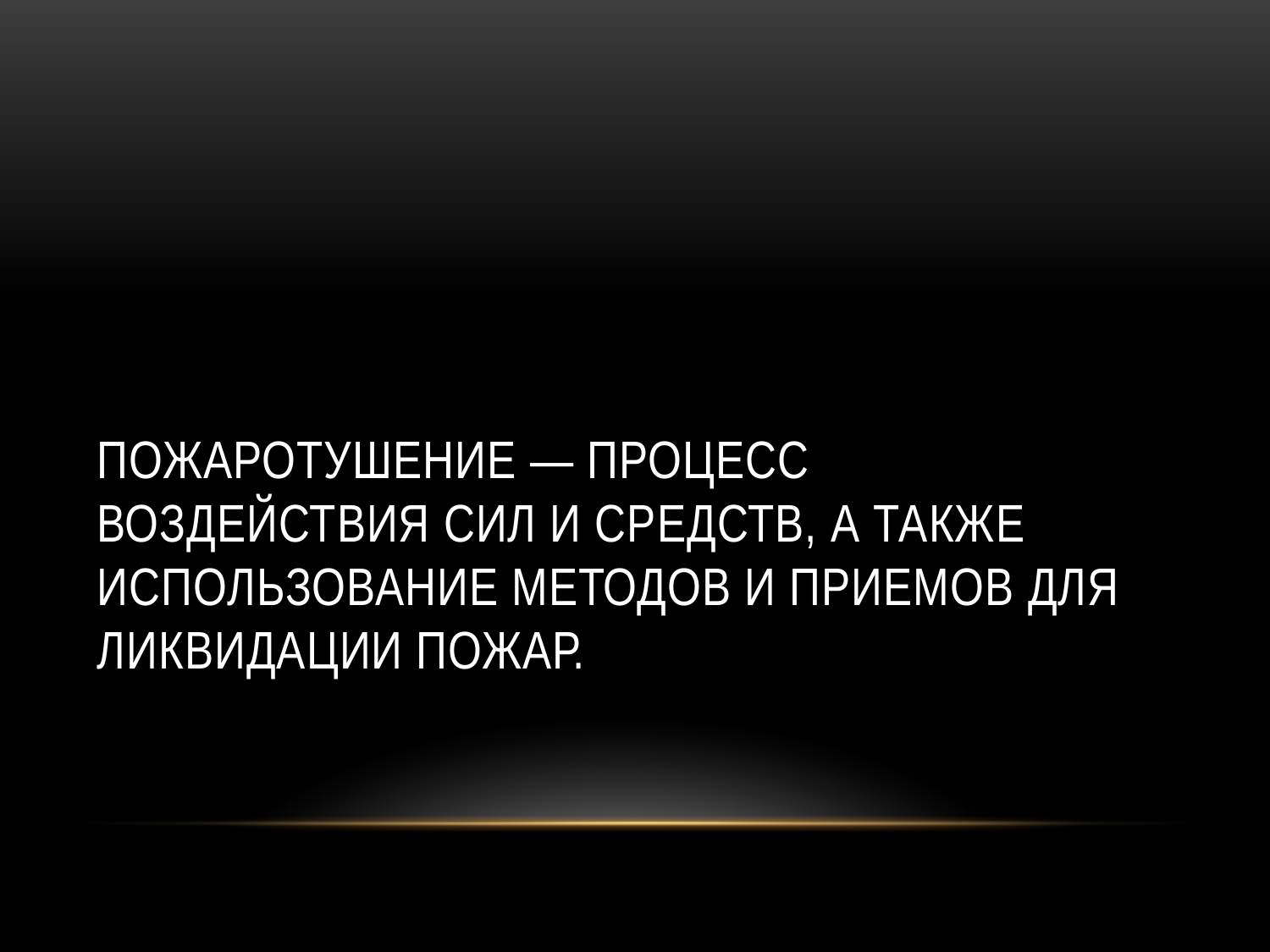

# Пожаротушение — процесс воздействия сил и средств, а также использование методов и приемов для ликвидации пожар.